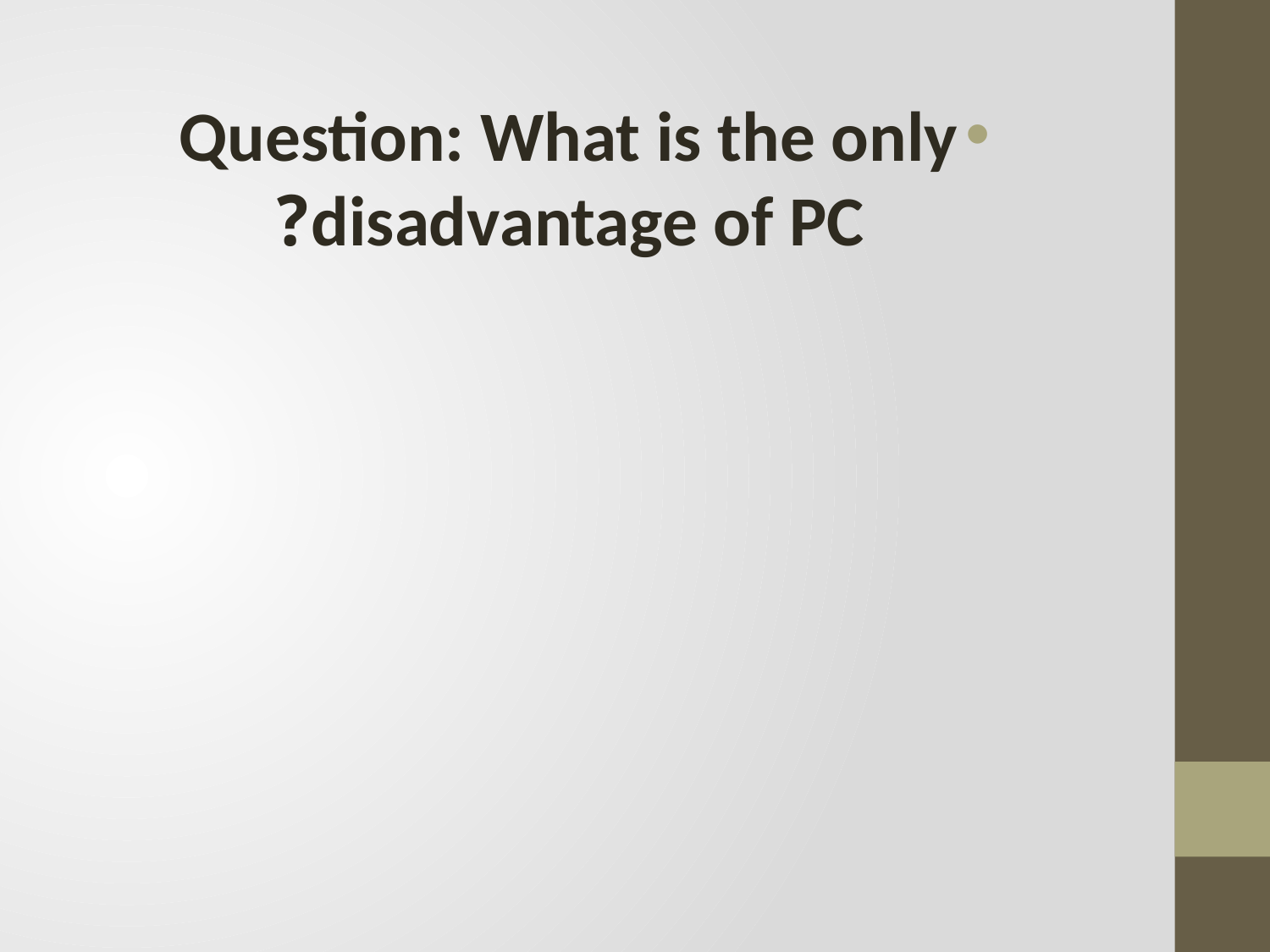

Question: What is the only disadvantage of PC?